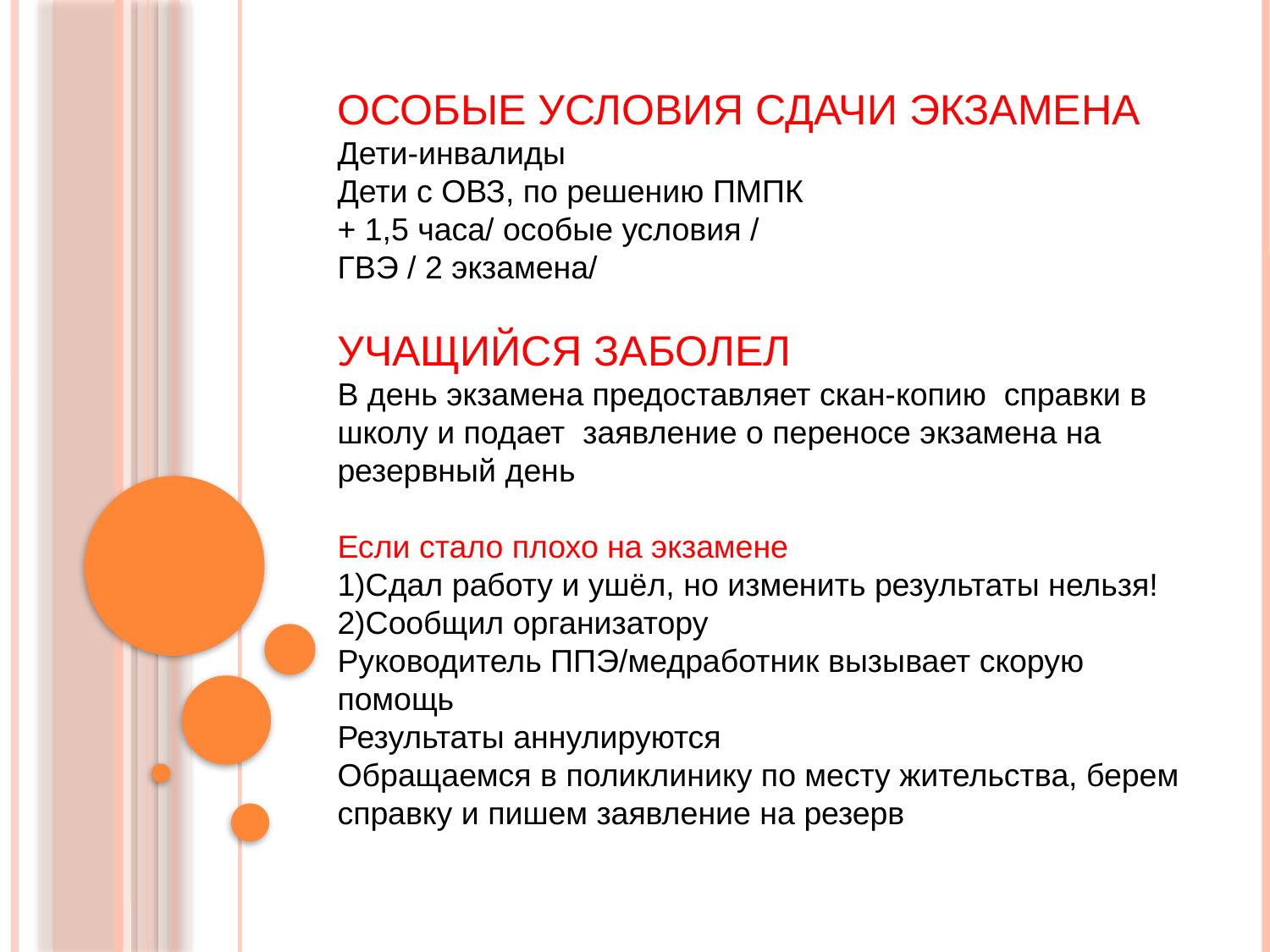

#
ОСОБЫЕ УСЛОВИЯ СДАЧИ ЭКЗАМЕНА
Дети-инвалиды
Дети с ОВЗ, по решению ПМПК
+ 1,5 часа/ особые условия /
ГВЭ / 2 экзамена/

УЧАЩИЙСЯ ЗАБОЛЕЛ
В день экзамена предоставляет скан-копию  справки в школу и подает  заявление о переносе экзамена на резервный день

Если стало плохо на экзамене
1)Сдал работу и ушёл, но изменить результаты нельзя! 2)Сообщил организатору
Руководитель ППЭ/медработник вызывает скорую помощь
Результаты аннулируются
Обращаемся в поликлинику по месту жительства, берем справку и пишем заявление на резерв